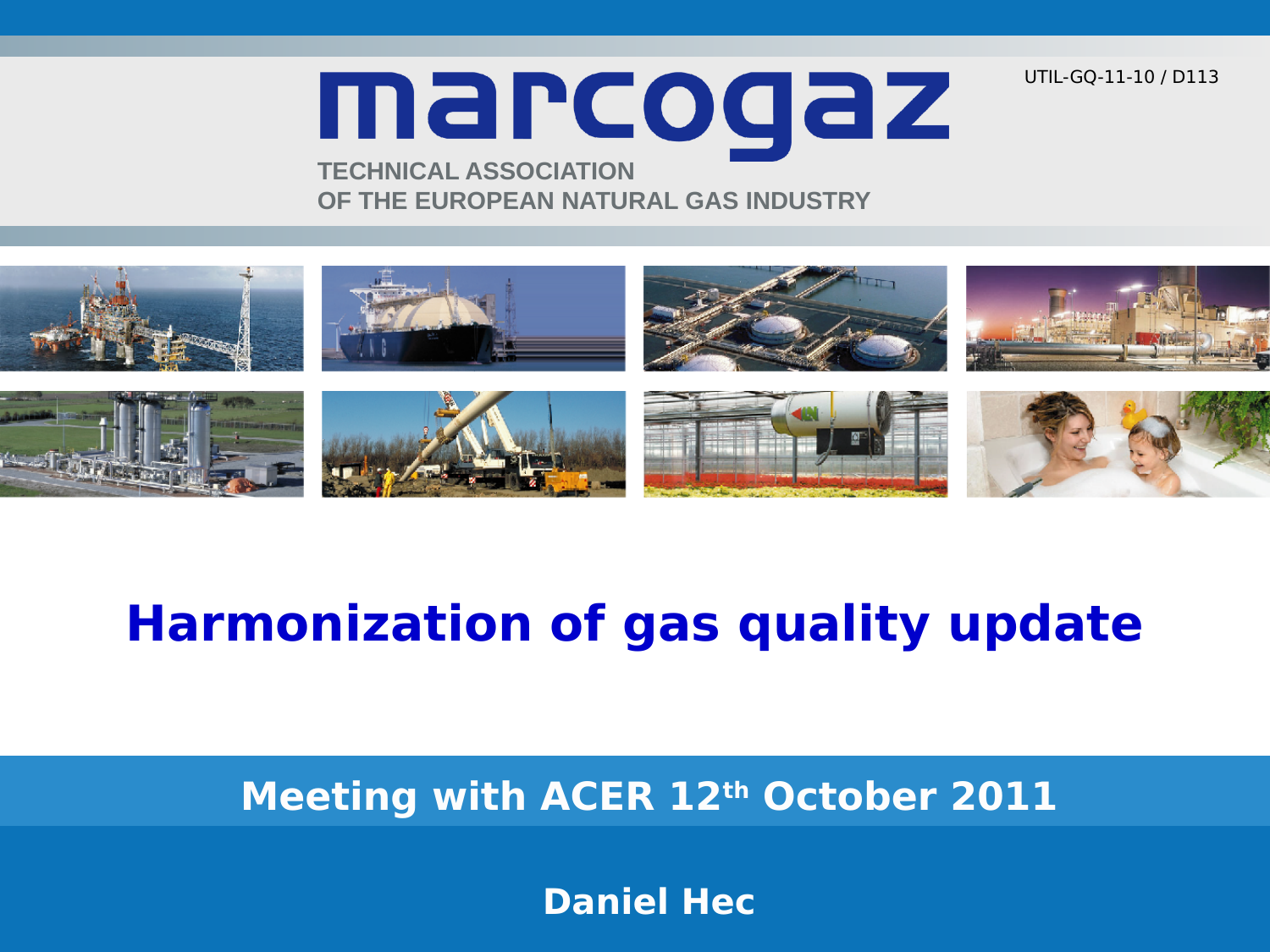

UTIL-GQ-11-10 / D113
# Harmonization of gas quality update
Meeting with ACER 12th October 2011

Daniel Hec